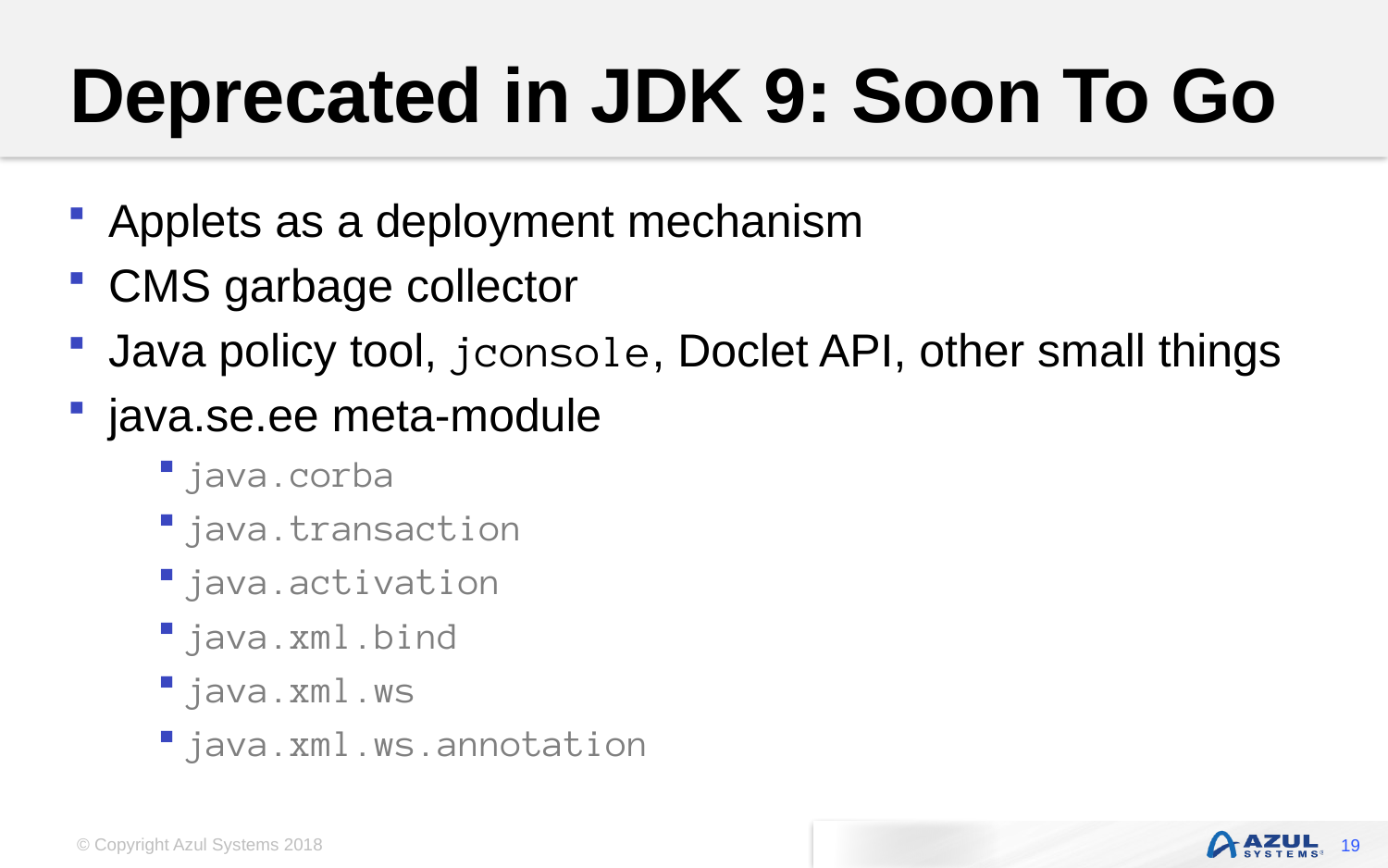

# Deprecated in JDK 9: Soon To Go
Applets as a deployment mechanism
CMS garbage collector
Java policy tool, jconsole, Doclet API, other small things
java.se.ee meta-module
java.corba
java.transaction
java.activation
java.xml.bind
java.xml.ws
java.xml.ws.annotation
19